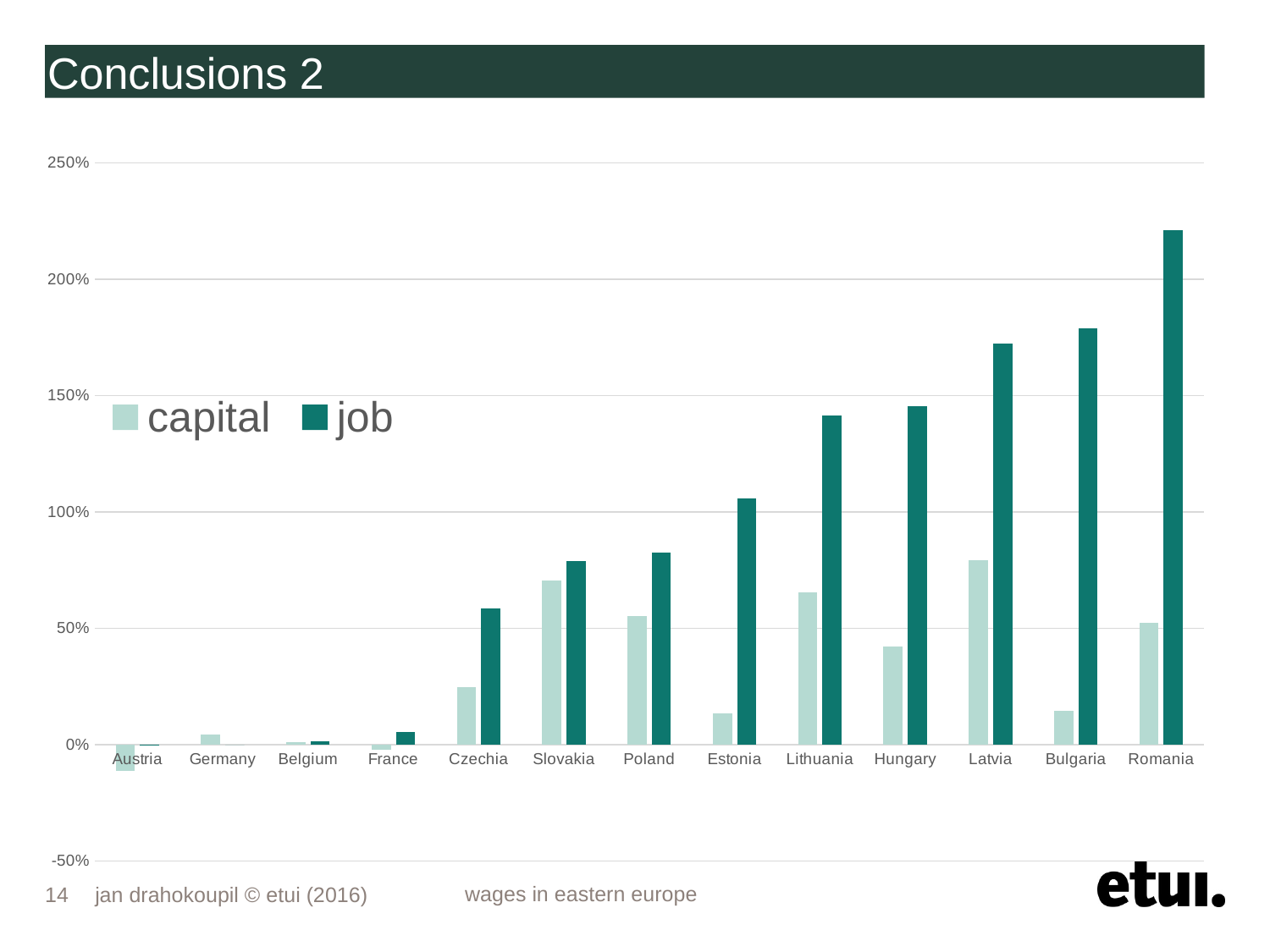

# Conclusions 2

### Chart

| Category | capital | job |
|---|---|---|
| Austria | -0.11132385120350108 | -0.0030439164424389533 |
| Germany | 0.04372738238841989 | 0.0 |
| Belgium | 0.012249443207126953 | 0.015166254036167262 |
| France | -0.02008346374543557 | 0.05555355281153938 |
| Czechia | 0.2479541734860884 | 0.585446208302959 |
| Slovakia | 0.707373271889401 | 0.7888023121114373 |
| Poland | 0.5524809160305344 | 0.8270742156569177 |
| Estonia | 0.1334688346883468 | 1.0595924916696526 |
| Lithuania | 0.6541284403669725 | 1.415168792134713 |
| Hungary | 0.42100000000000004 | 1.453984277967193 |
| Latvia | 0.7924028268551238 | 1.7230748956125053 |
| Bulgaria | 0.1460869565217391 | 1.7885024192698569 |
| Romania | 0.5242290748898679 | 2.2097087815130774 |
14
jan drahokoupil © etui (2016)
wages in eastern europe